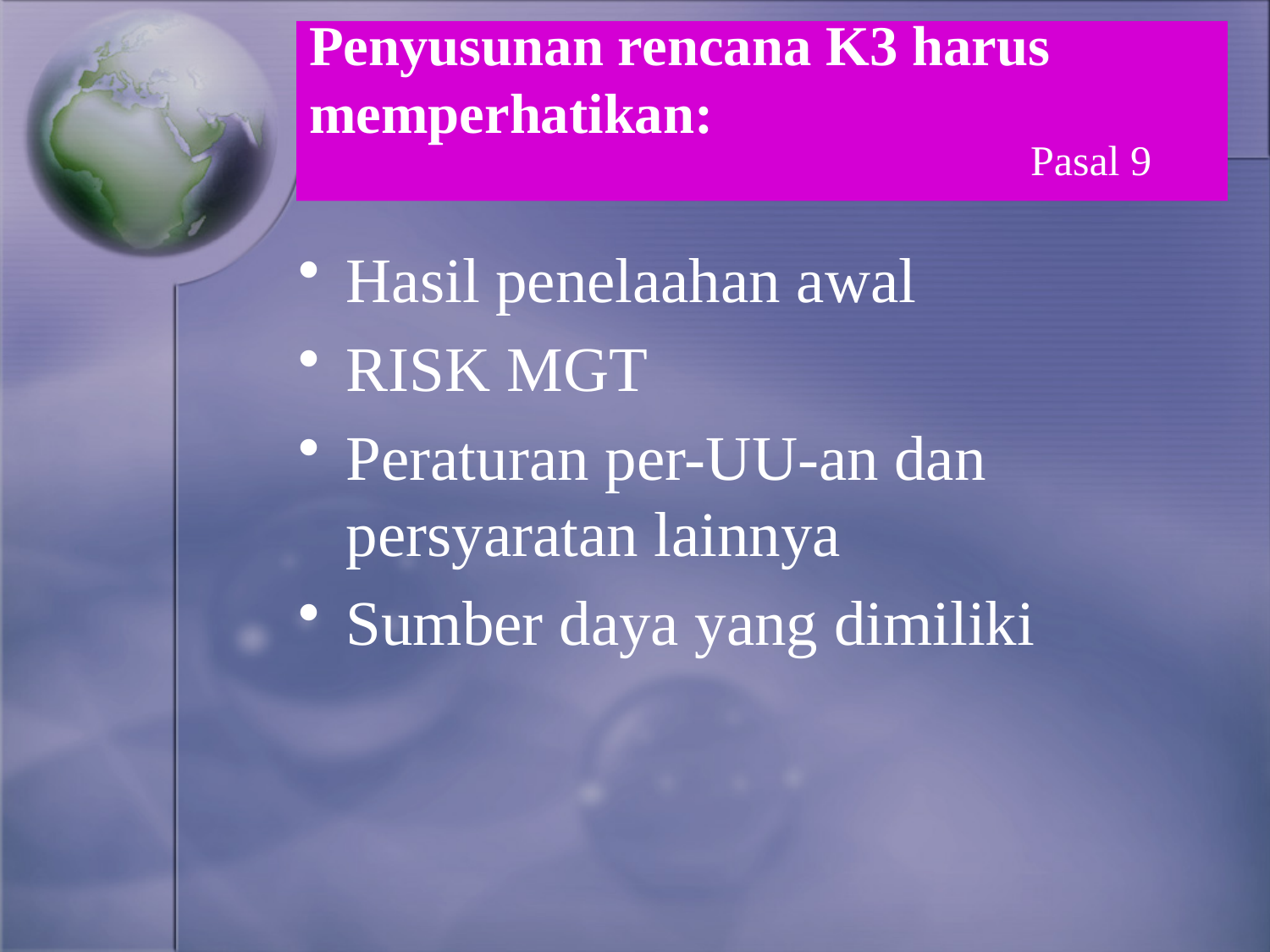

# Penyusunan rencana K3 harus memperhatikan:
Pasal 9
Hasil penelaahan awal
RISK MGT
Peraturan per-UU-an dan persyaratan lainnya
Sumber daya yang dimiliki